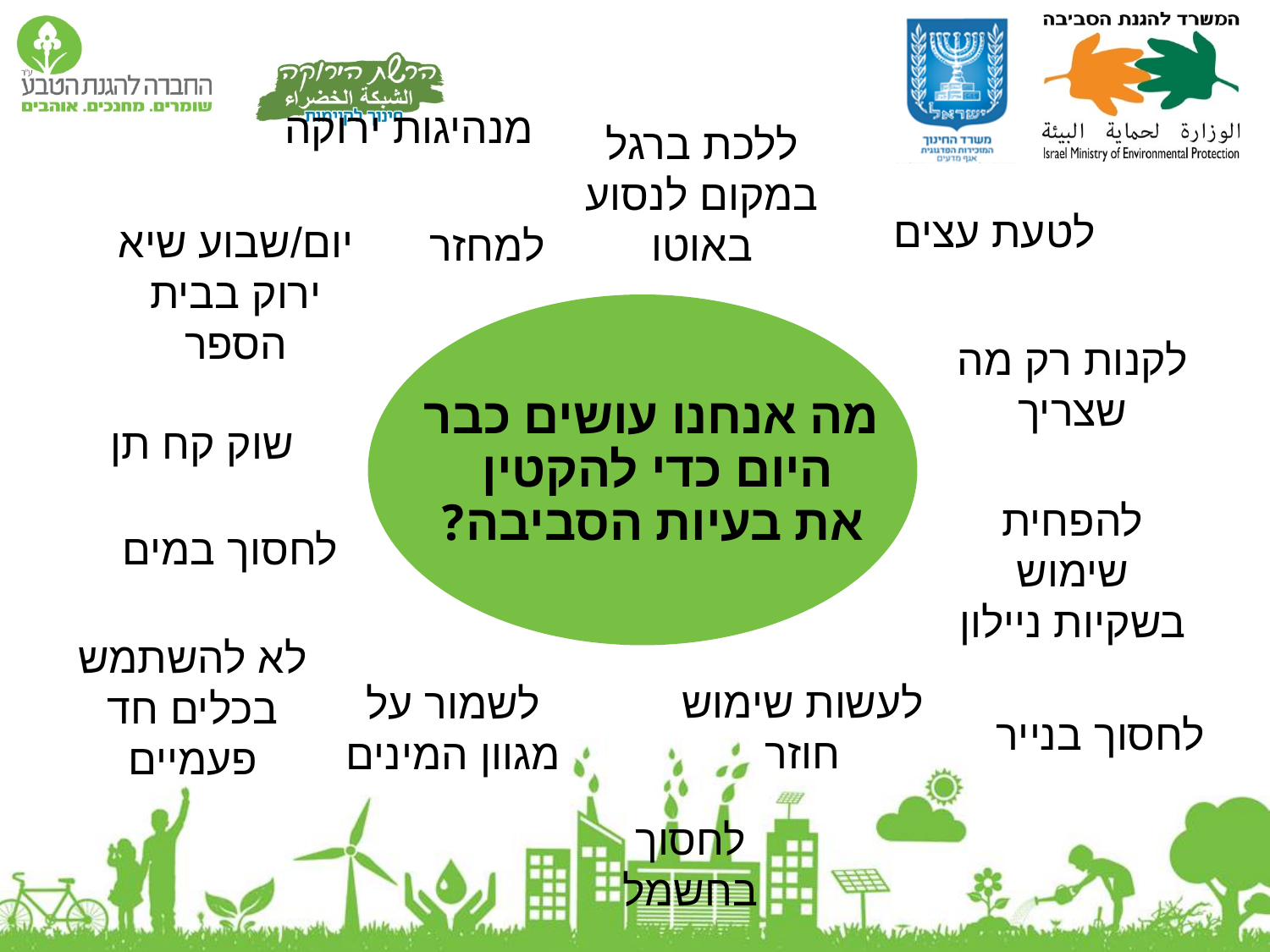

מנהיגות ירוקה
ללכת ברגל במקום לנסוע באוטו
לטעת עצים
יום/שבוע שיא ירוק בבית הספר
למחזר

לקנות רק מה שצריך

מה אנחנו עושים כבר היום כדי להקטין
את בעיות הסביבה?
שוק קח תן
להפחית שימוש בשקיות ניילון
לחסוך במים
לא להשתמש בכלים חד פעמיים
לעשות שימוש חוזר
לשמור על מגוון המינים

לחסוך בנייר
לחסוך בחשמל